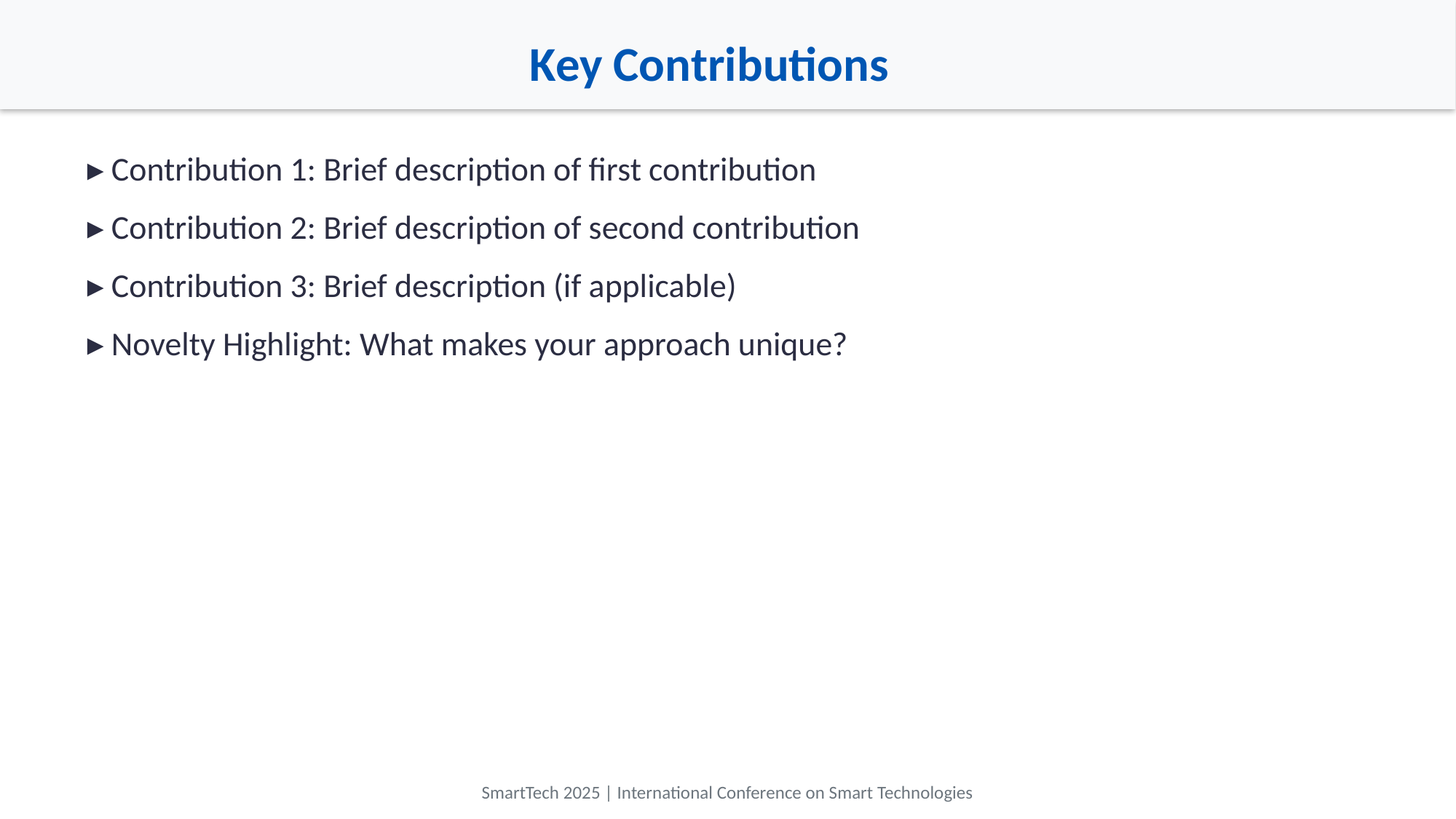

Key Contributions
▸ Contribution 1: Brief description of first contribution
▸ Contribution 2: Brief description of second contribution
▸ Contribution 3: Brief description (if applicable)
▸ Novelty Highlight: What makes your approach unique?
SmartTech 2025 | International Conference on Smart Technologies